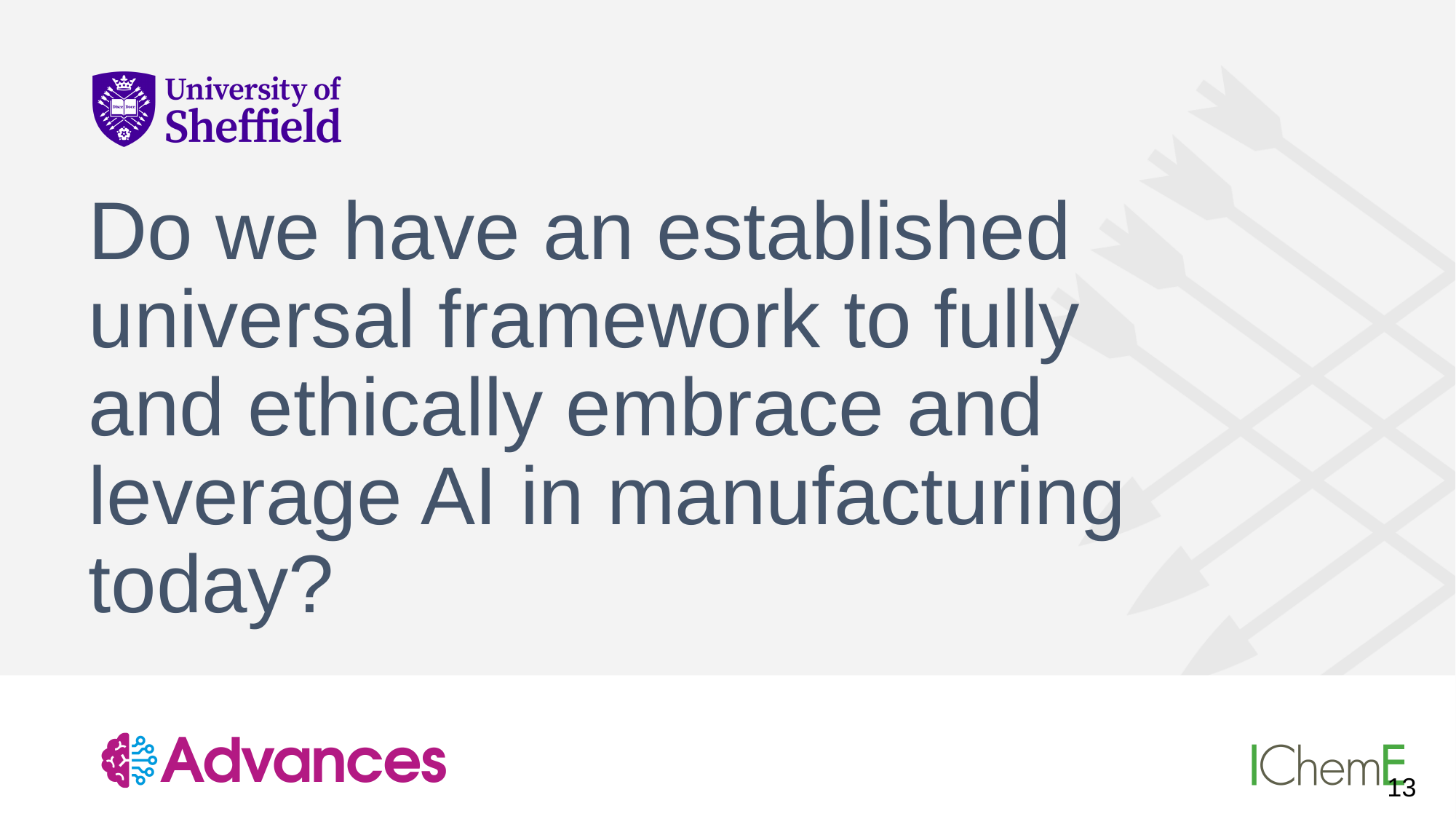

# Do we have an established universal framework to fully and ethically embrace and leverage AI in manufacturing today?
13